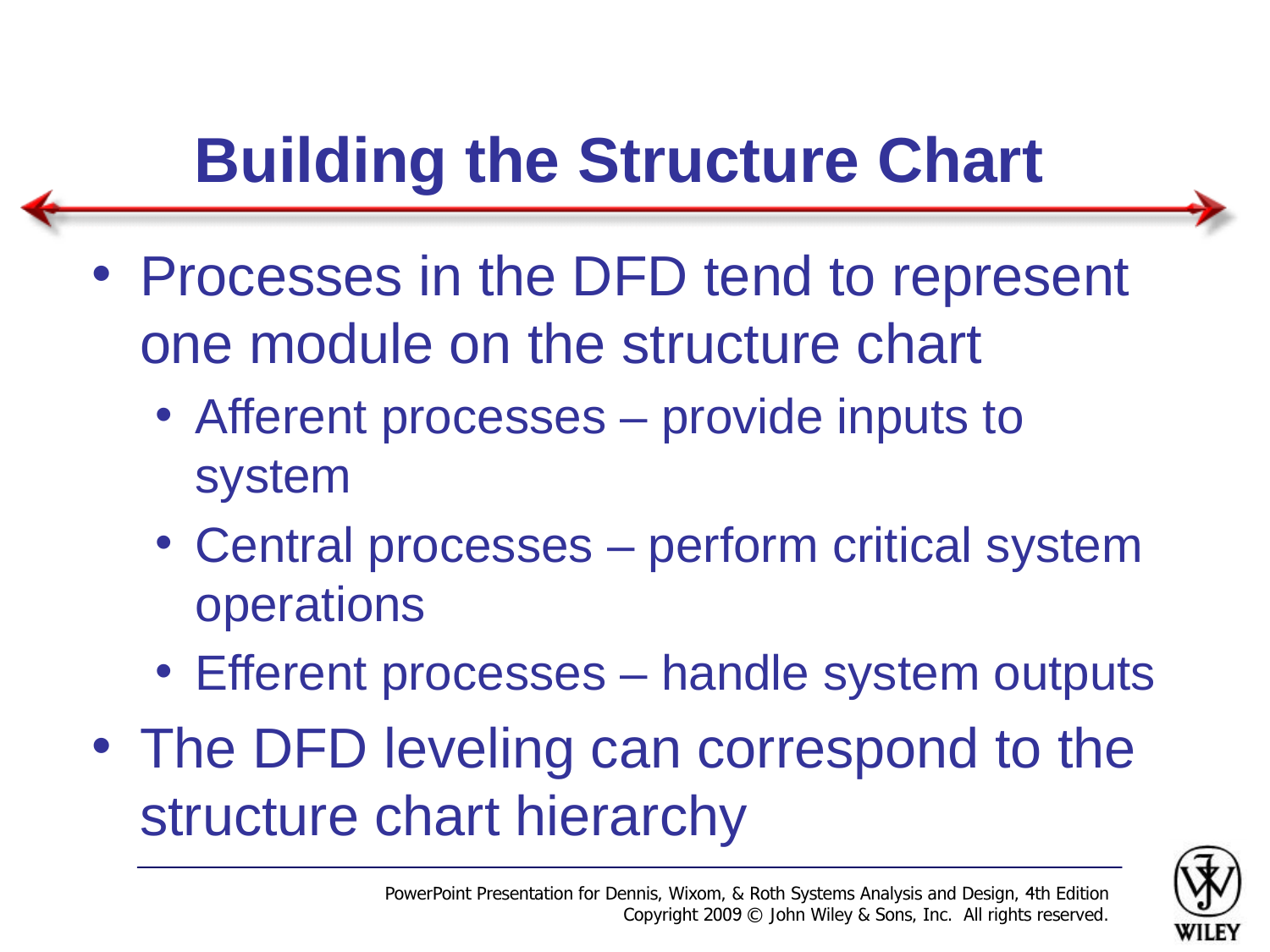

# Building the Structure Chart
Processes in the DFD tend to represent one module on the structure chart
Afferent processes – provide inputs to system
Central processes – perform critical system operations
Efferent processes – handle system outputs
The DFD leveling can correspond to the structure chart hierarchy
PowerPoint Presentation for Dennis, Wixom, & Roth Systems Analysis and Design, 4th Edition
Copyright 2009 © John Wiley & Sons, Inc.  All rights reserved.